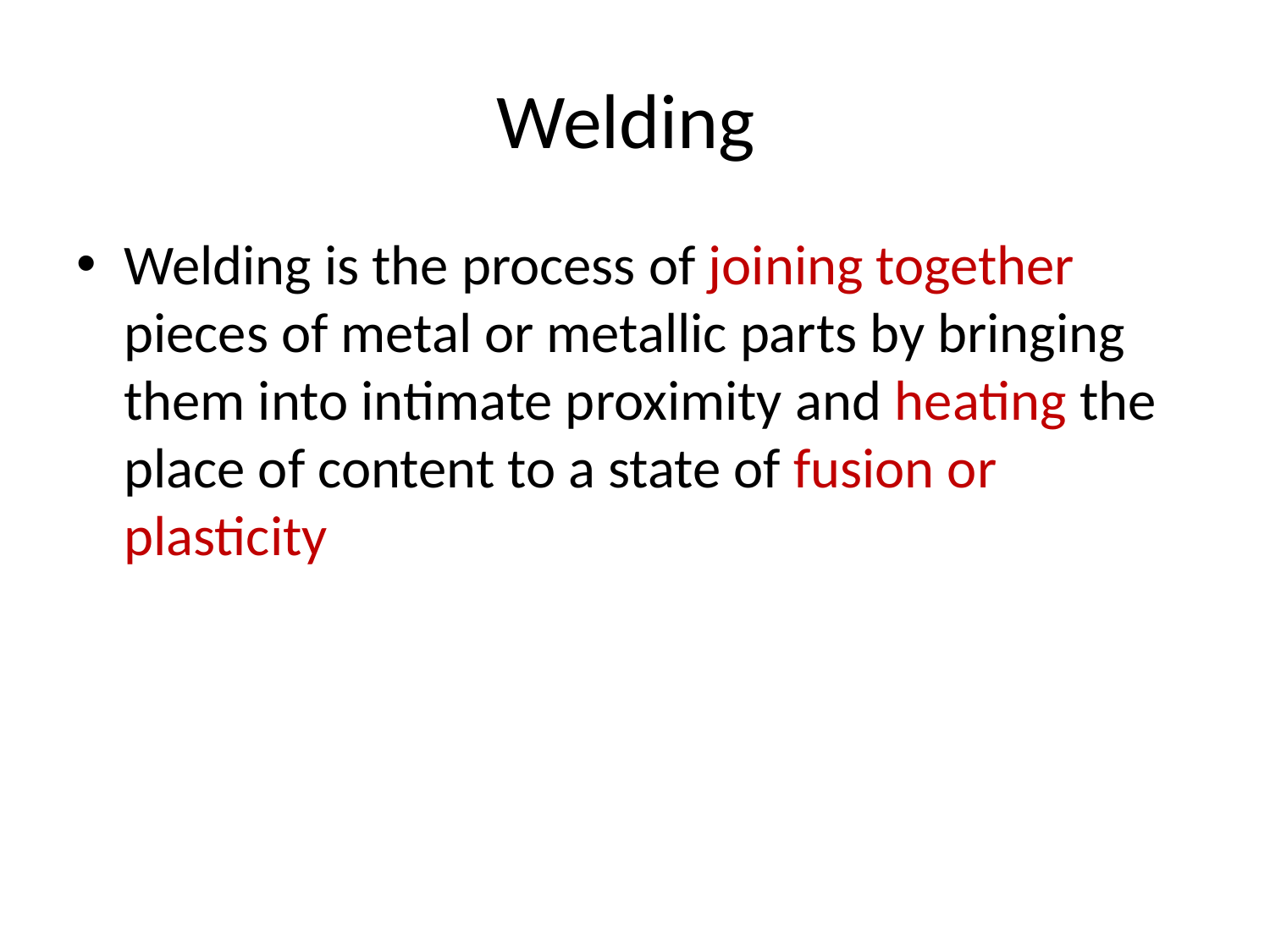

# Welding
Welding is the process of joining together pieces of metal or metallic parts by bringing them into intimate proximity and heating the place of content to a state of fusion or plasticity